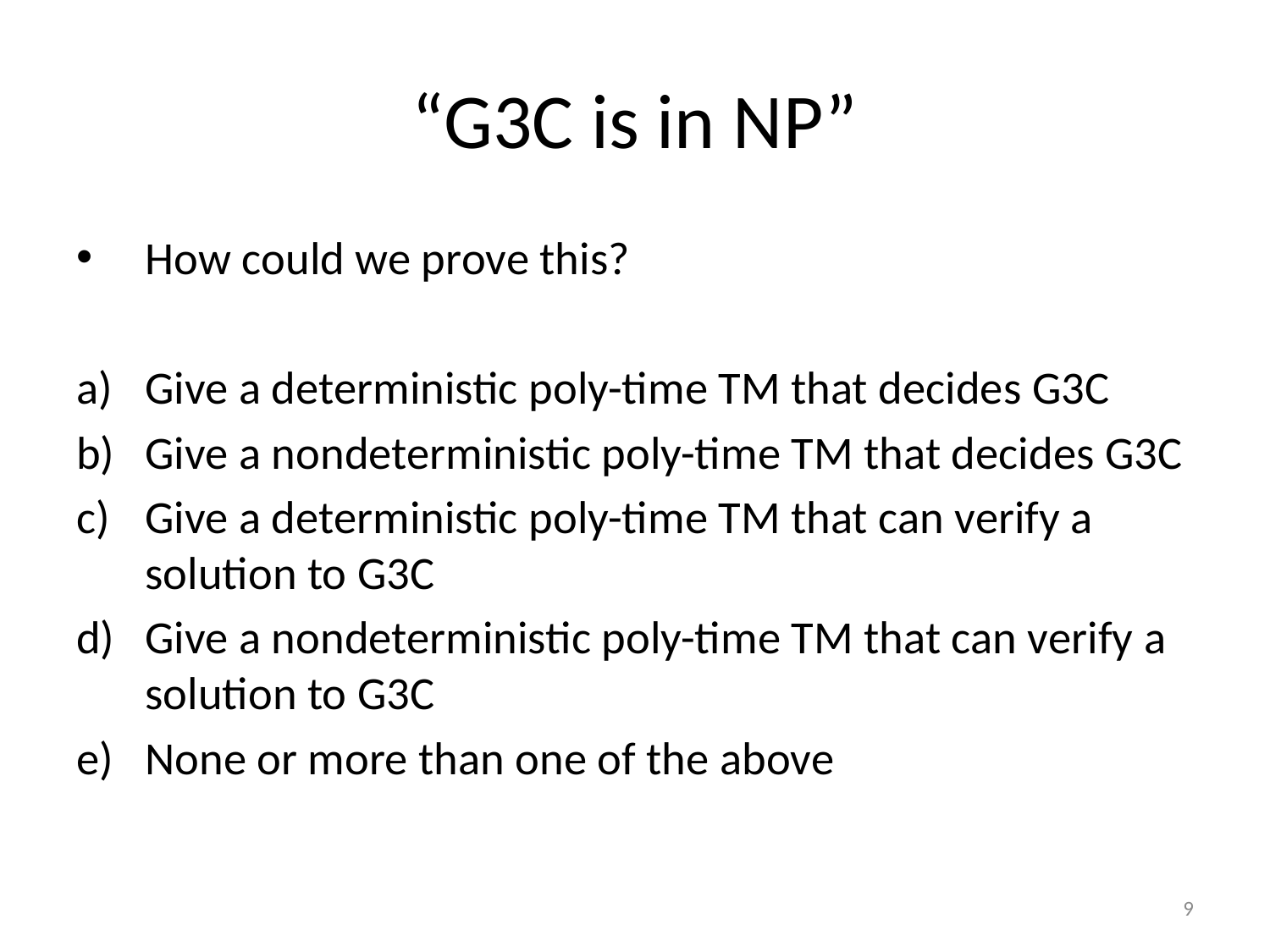

# “G3C is in NP”
How could we prove this?

Give a deterministic poly-time TM that decides G3C
Give a nondeterministic poly-time TM that decides G3C
Give a deterministic poly-time TM that can verify a solution to G3C
Give a nondeterministic poly-time TM that can verify a solution to G3C
None or more than one of the above

9